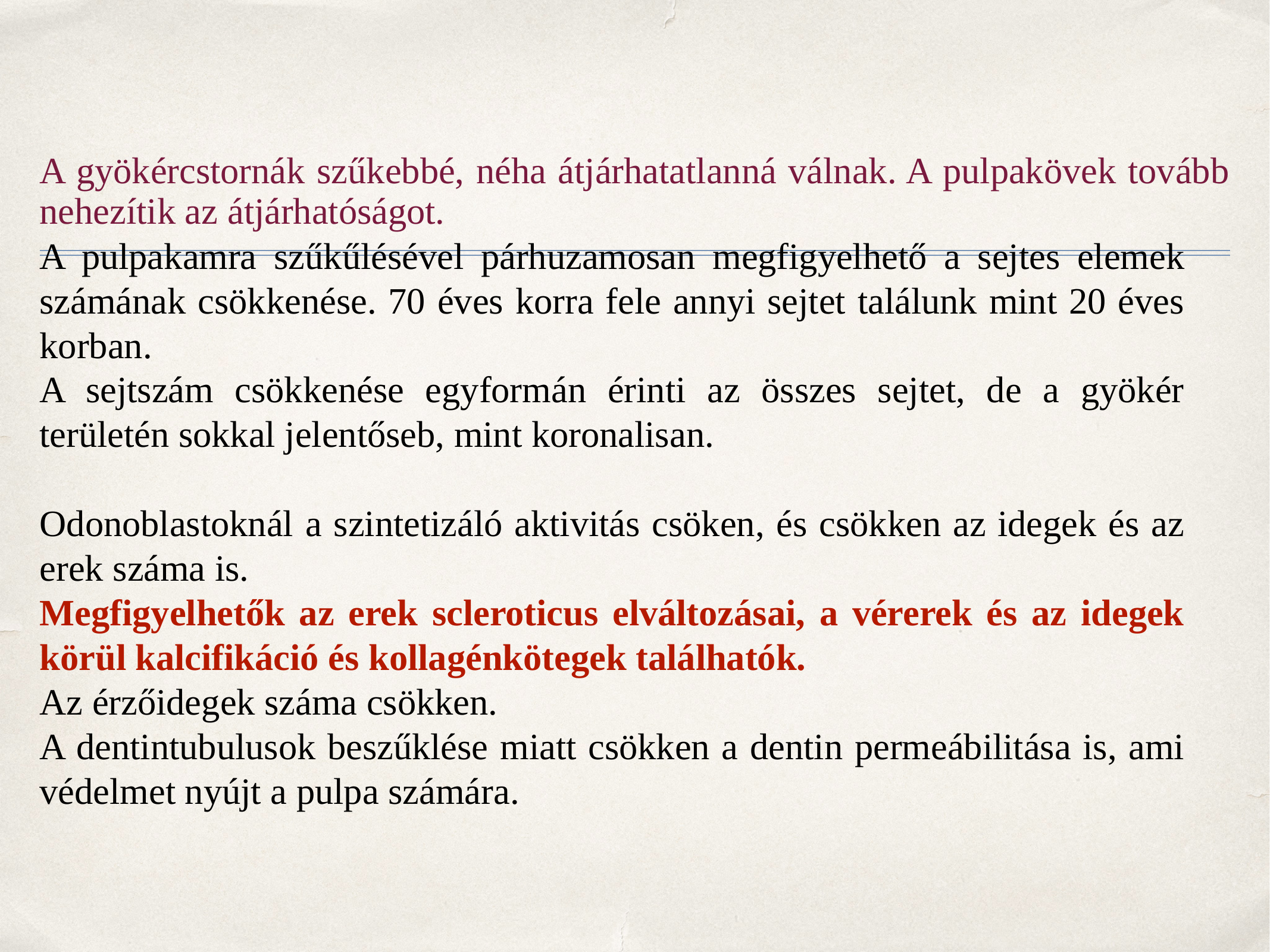

#
A gyökércstornák szűkebbé, néha átjárhatatlanná válnak. A pulpakövek tovább nehezítik az átjárhatóságot.
A pulpakamra szűkűlésével párhuzamosan megfigyelhető a sejtes elemek számának csökkenése. 70 éves korra fele annyi sejtet találunk mint 20 éves korban.
A sejtszám csökkenése egyformán érinti az összes sejtet, de a gyökér területén sokkal jelentőseb, mint koronalisan.

Odonoblastoknál a szintetizáló aktivitás csöken, és csökken az idegek és az erek száma is.
Megfigyelhetők az erek scleroticus elváltozásai, a vérerek és az idegek körül kalcifikáció és kollagénkötegek találhatók.
Az érzőidegek száma csökken.
A dentintubulusok beszűklése miatt csökken a dentin permeábilitása is, ami védelmet nyújt a pulpa számára.